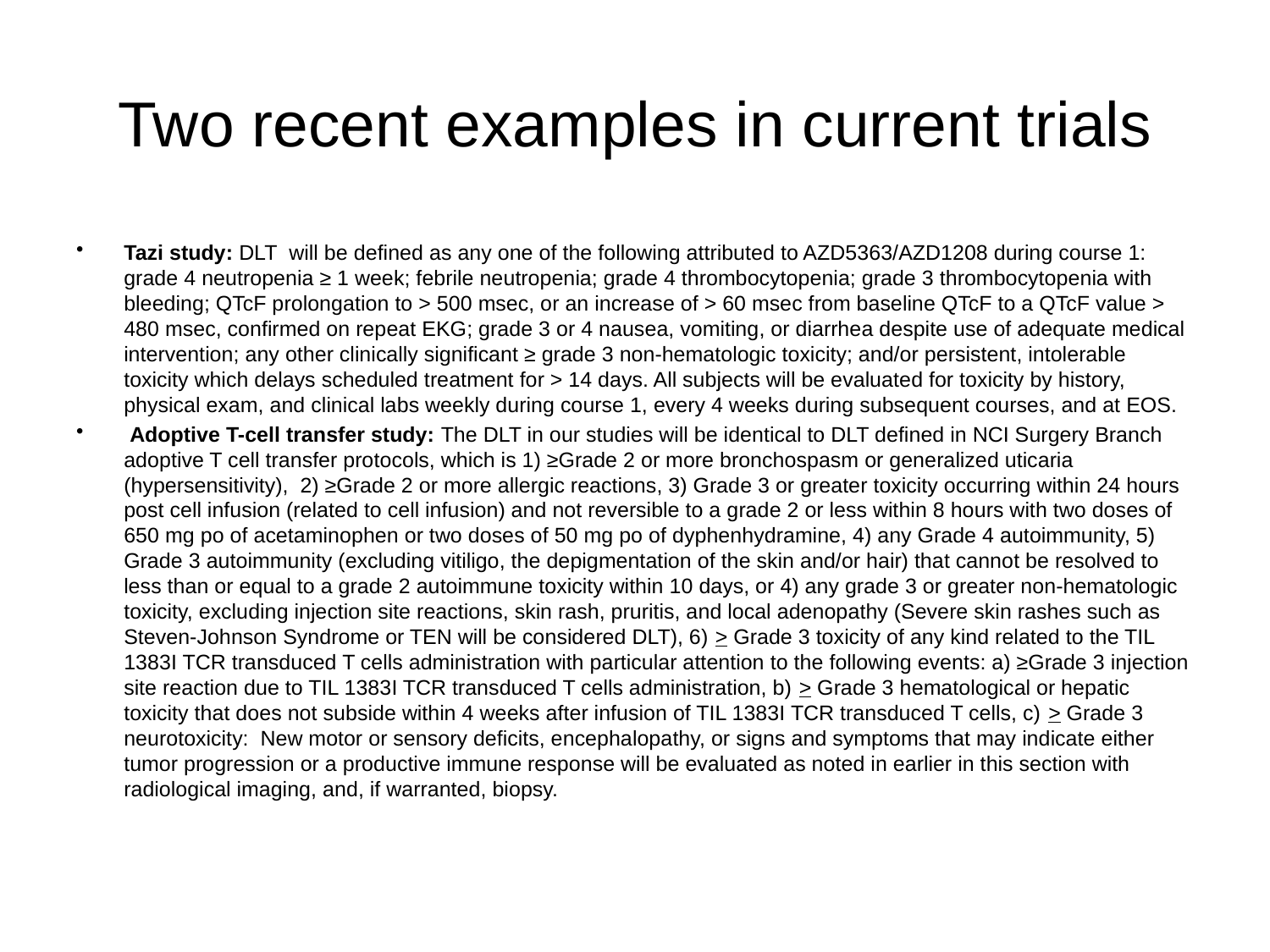

# Two recent examples in current trials
Tazi study: DLT  will be defined as any one of the following attributed to AZD5363/AZD1208 during course 1:  grade 4 neutropenia ≥ 1 week; febrile neutropenia; grade 4 thrombocytopenia; grade 3 thrombocytopenia with bleeding; QTcF prolongation to > 500 msec, or an increase of > 60 msec from baseline QTcF to a QTcF value > 480 msec, confirmed on repeat EKG; grade 3 or 4 nausea, vomiting, or diarrhea despite use of adequate medical intervention; any other clinically significant ≥ grade 3 non-hematologic toxicity; and/or persistent, intolerable toxicity which delays scheduled treatment for > 14 days. All subjects will be evaluated for toxicity by history, physical exam, and clinical labs weekly during course 1, every 4 weeks during subsequent courses, and at EOS.
 Adoptive T-cell transfer study: The DLT in our studies will be identical to DLT defined in NCI Surgery Branch adoptive T cell transfer protocols, which is 1) ≥Grade 2 or more bronchospasm or generalized uticaria (hypersensitivity),  2) ≥Grade 2 or more allergic reactions, 3) Grade 3 or greater toxicity occurring within 24 hours post cell infusion (related to cell infusion) and not reversible to a grade 2 or less within 8 hours with two doses of 650 mg po of acetaminophen or two doses of 50 mg po of dyphenhydramine, 4) any Grade 4 autoimmunity, 5) Grade 3 autoimmunity (excluding vitiligo, the depigmentation of the skin and/or hair) that cannot be resolved to less than or equal to a grade 2 autoimmune toxicity within 10 days, or 4) any grade 3 or greater non-hematologic toxicity, excluding injection site reactions, skin rash, pruritis, and local adenopathy (Severe skin rashes such as Steven-Johnson Syndrome or TEN will be considered DLT), 6) > Grade 3 toxicity of any kind related to the TIL 1383I TCR transduced T cells administration with particular attention to the following events: a) ≥Grade 3 injection site reaction due to TIL 1383I TCR transduced T cells administration, b) > Grade 3 hematological or hepatic toxicity that does not subside within 4 weeks after infusion of TIL 1383I TCR transduced T cells, c) > Grade 3 neurotoxicity:  New motor or sensory deficits, encephalopathy, or signs and symptoms that may indicate either tumor progression or a productive immune response will be evaluated as noted in earlier in this section with radiological imaging, and, if warranted, biopsy.